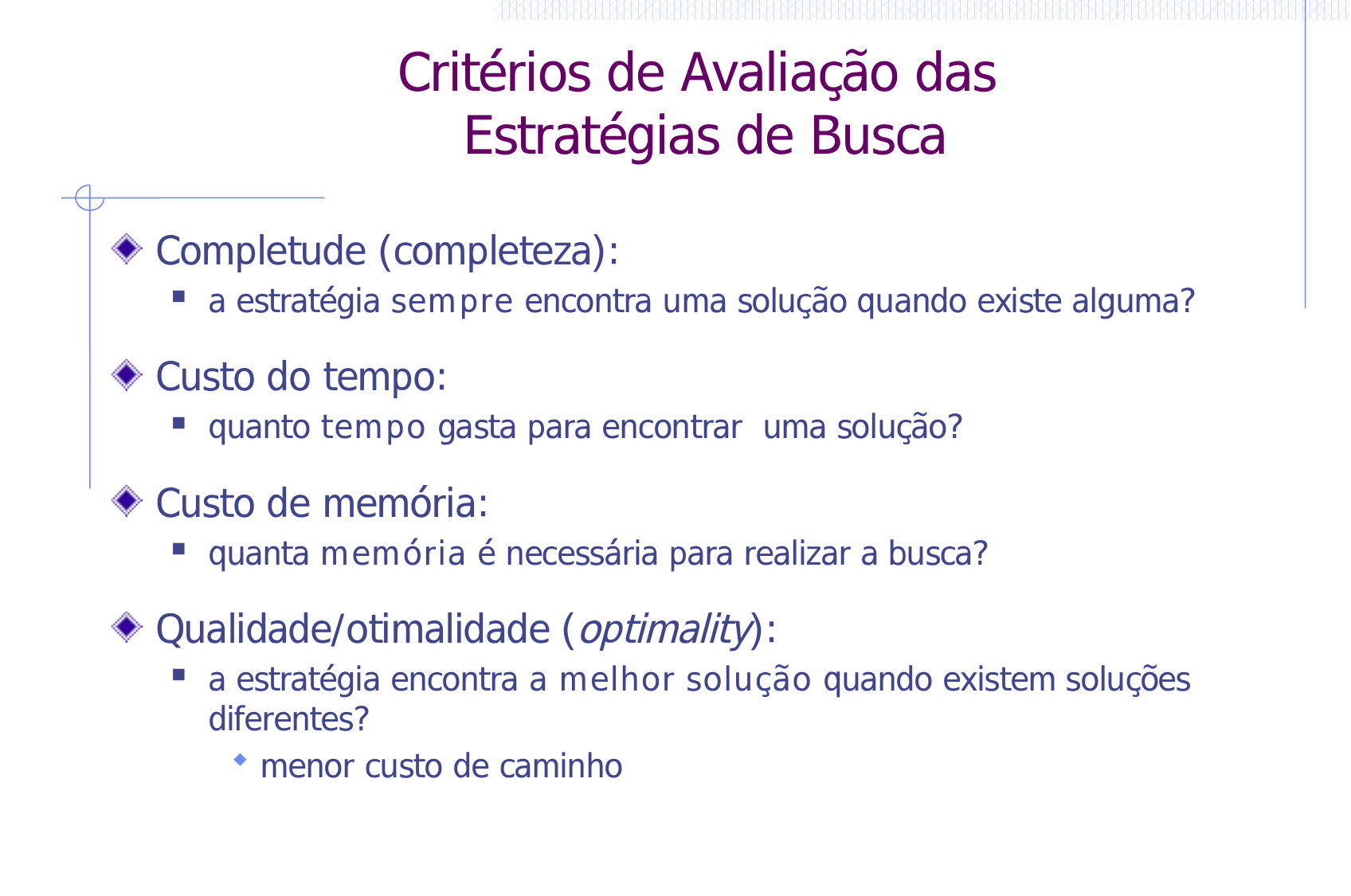

# Critérios de Avaliação das Estratégias de Busca
Completude (completeza):
a estratégia sempre encontra uma solução quando existe alguma?
Custo do tempo:
quanto tempo gasta para encontrar  uma solução?
Custo de memória:
quanta memória é necessária para realizar a busca?
Qualidade/otimalidade (optimality):
a estratégia encontra a melhor solução quando existem soluções diferentes?
menor custo de caminho